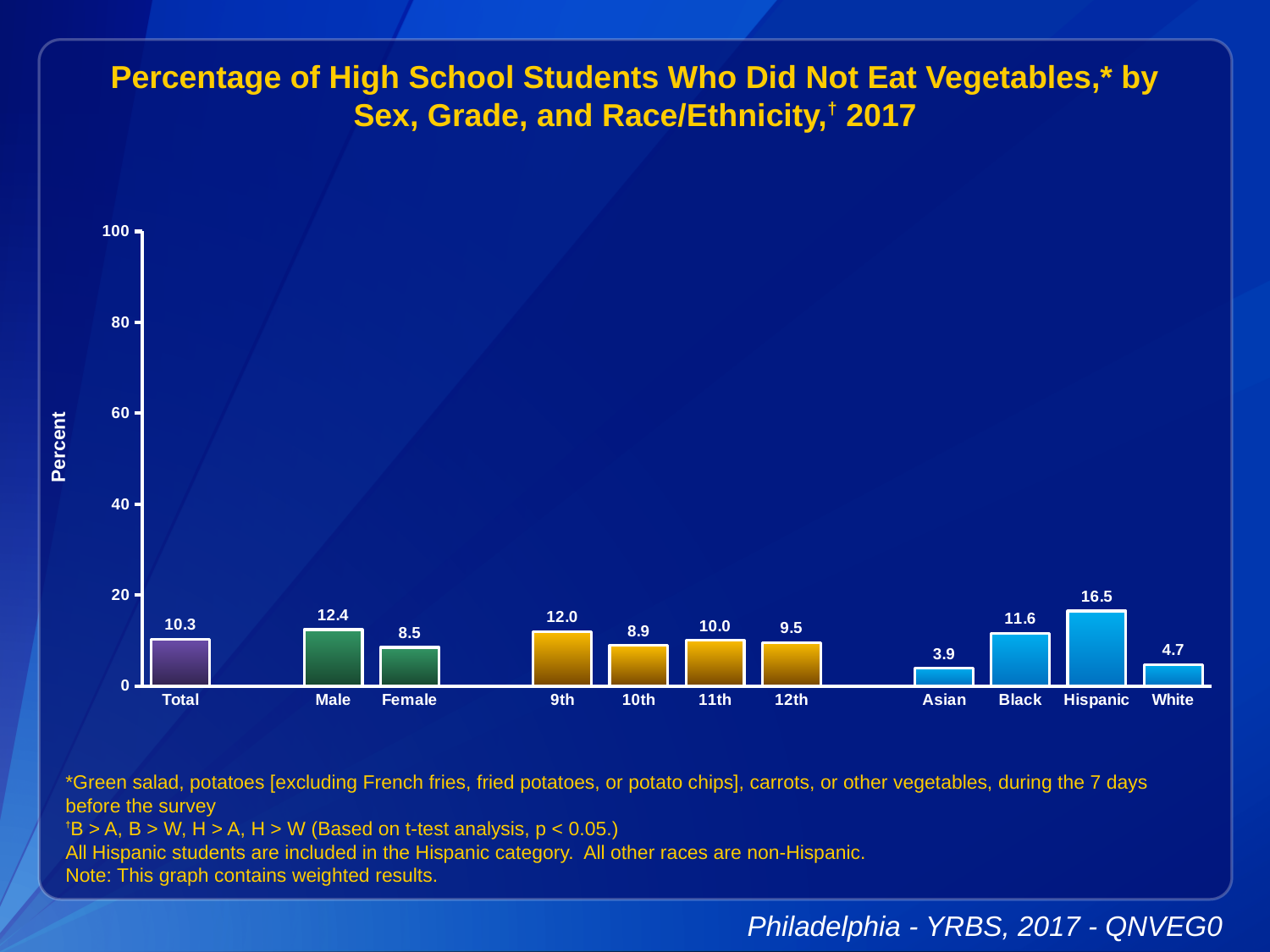

Percentage of High School Students Who Did Not Eat Vegetables,* by Sex, Grade, and Race/Ethnicity,† 2017

### Chart

| Category | Series 1 |
|---|---|
| Total | 10.3 |
|  | None |
| Male | 12.4 |
| Female | 8.5 |
|  | None |
| 9th | 12.0 |
| 10th | 8.9 |
| 11th | 10.0 |
| 12th | 9.5 |
|  | None |
| Asian | 3.9 |
| Black | 11.6 |
| Hispanic | 16.5 |
| White | 4.7 |
*Green salad, potatoes [excluding French fries, fried potatoes, or potato chips], carrots, or other vegetables, during the 7 days before the survey
†B > A, B > W, H > A, H > W (Based on t-test analysis, p < 0.05.)
All Hispanic students are included in the Hispanic category.  All other races are non-Hispanic.
Note: This graph contains weighted results.
Philadelphia - YRBS, 2017 - QNVEG0